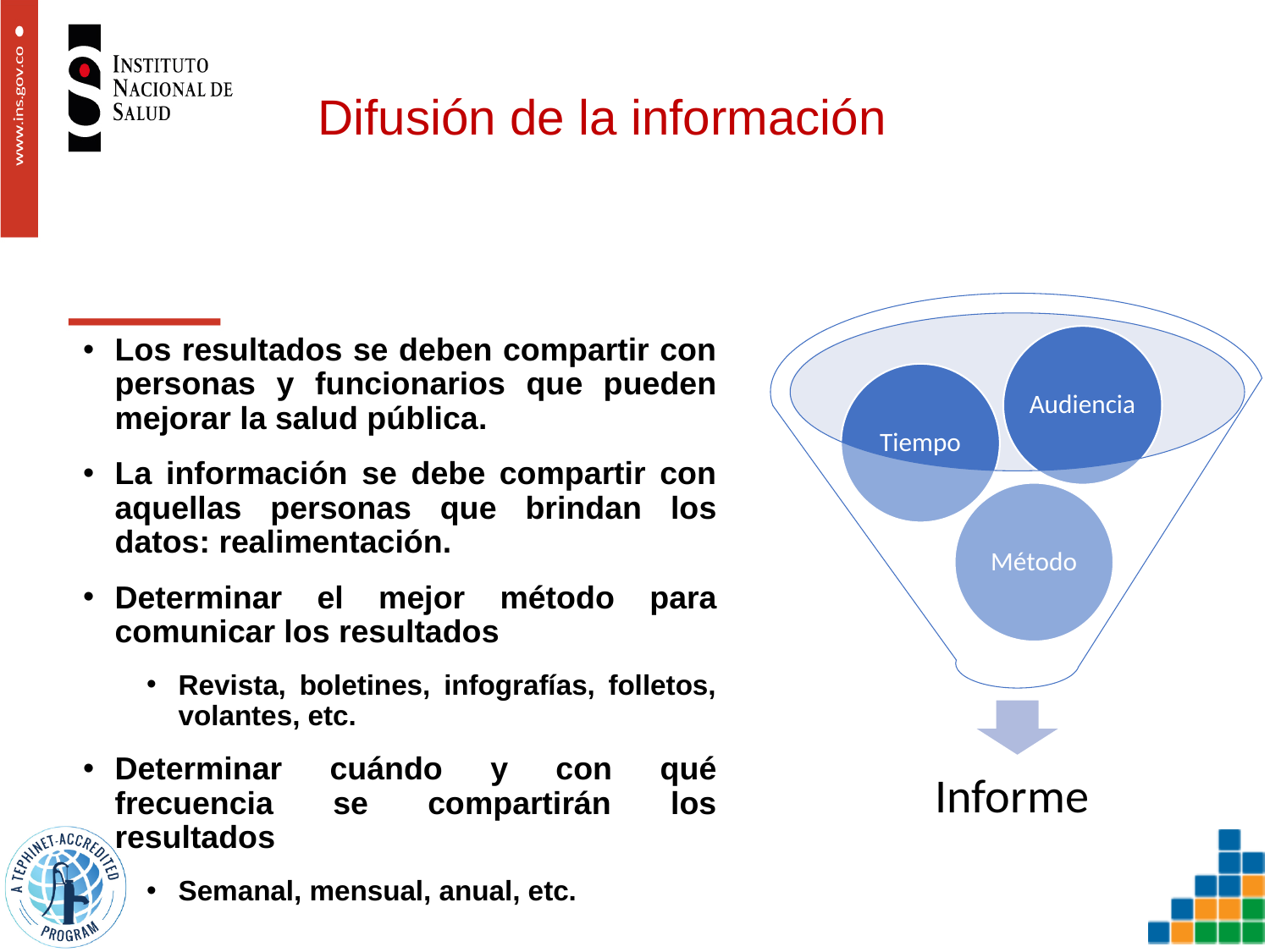

# Difusión de la información
Informe
Método
Tiempo
Audiencia
Los resultados se deben compartir con personas y funcionarios que pueden mejorar la salud pública.
La información se debe compartir con aquellas personas que brindan los datos: realimentación.
Determinar el mejor método para comunicar los resultados
Revista, boletines, infografías, folletos, volantes, etc.
Determinar cuándo y con qué frecuencia se compartirán los resultados
Semanal, mensual, anual, etc.